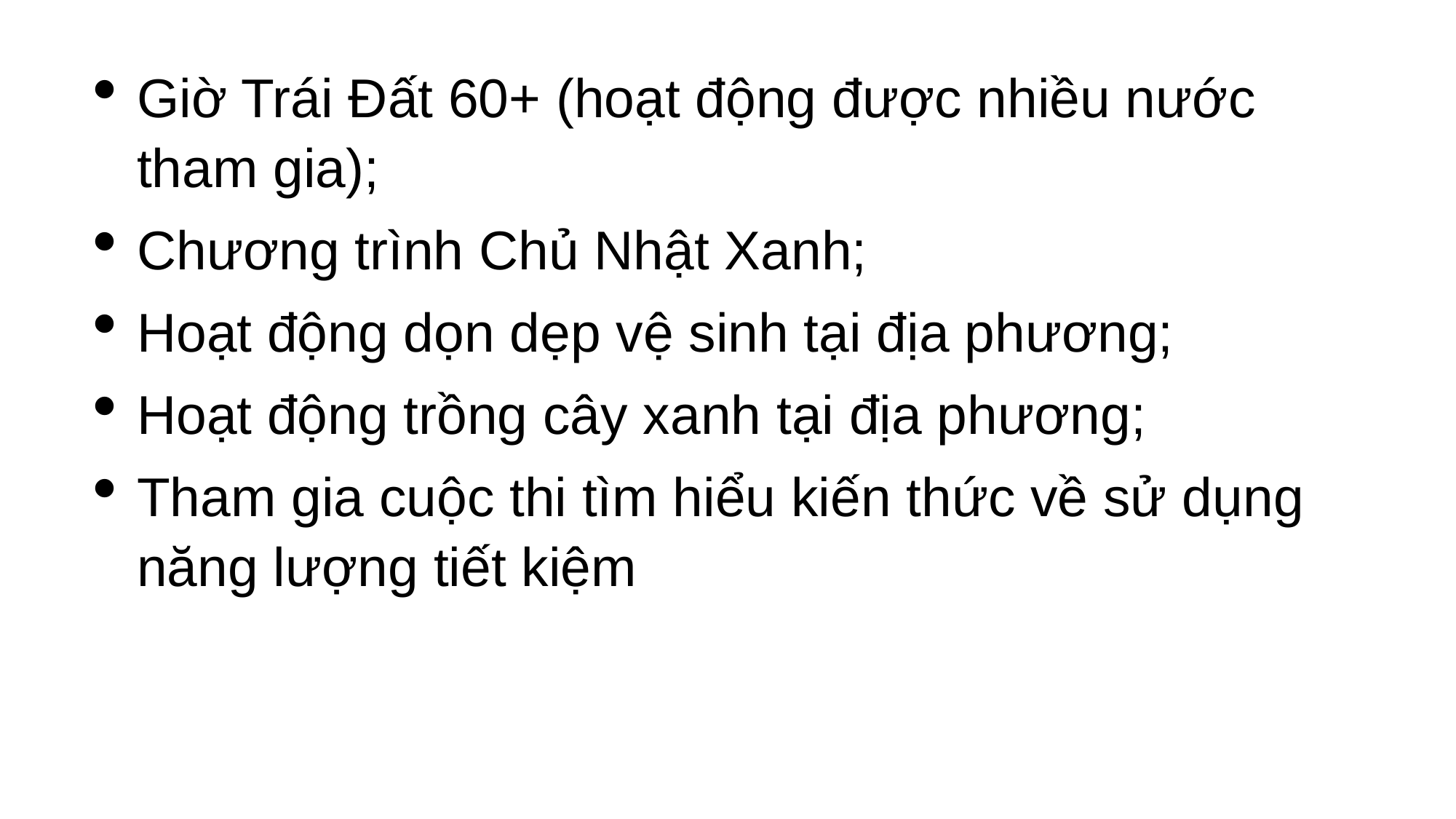

Giờ Trái Đất 60+ (hoạt động được nhiều nước tham gia);
Chương trình Chủ Nhật Xanh;
Hoạt động dọn dẹp vệ sinh tại địa phương;
Hoạt động trồng cây xanh tại địa phương;
Tham gia cuộc thi tìm hiểu kiến thức về sử dụng năng lượng tiết kiệm